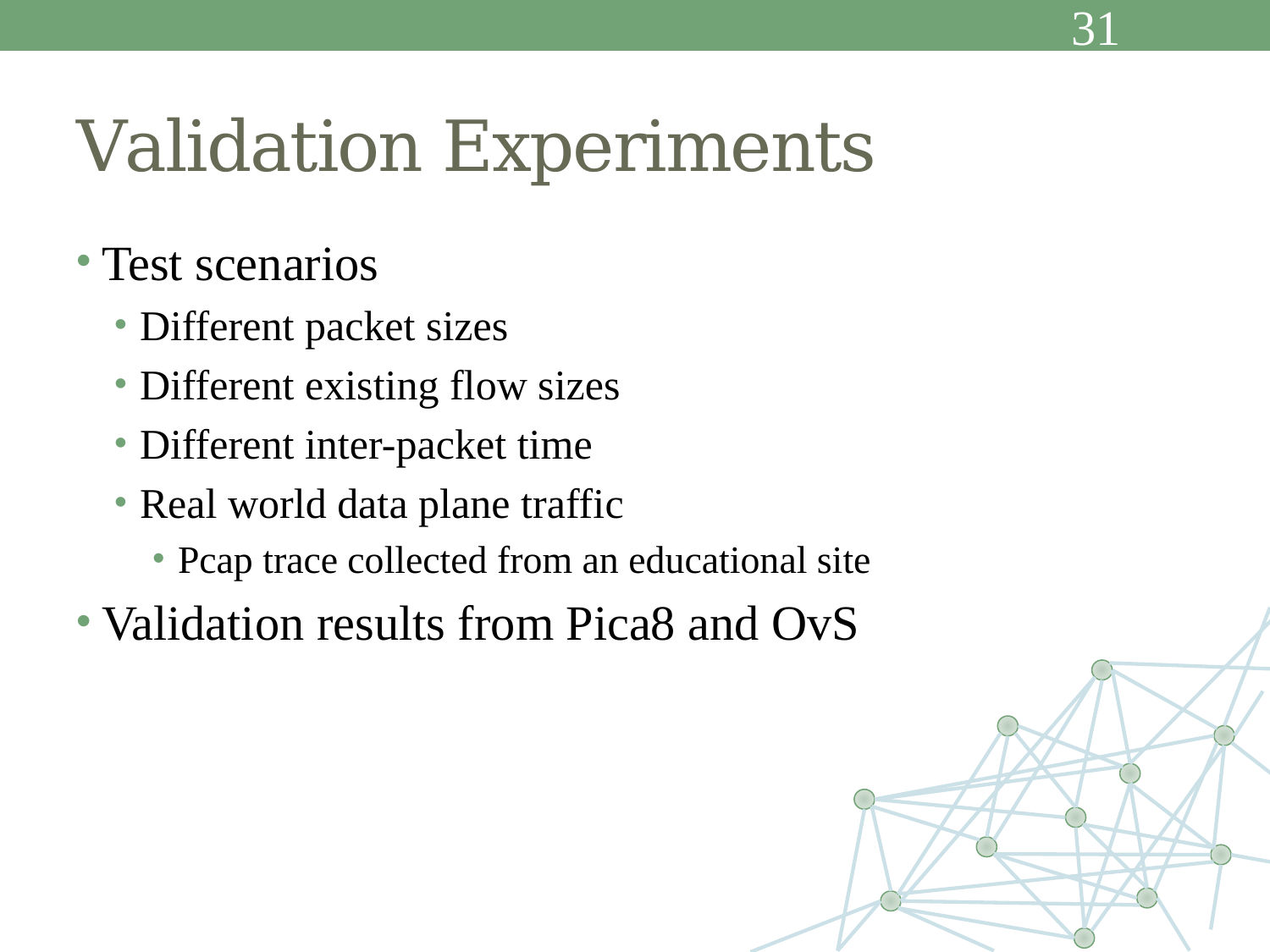

31
# Validation Experiments
Test scenarios
Different packet sizes
Different existing flow sizes
Different inter-packet time
Real world data plane traffic
Pcap trace collected from an educational site
Validation results from Pica8 and OvS